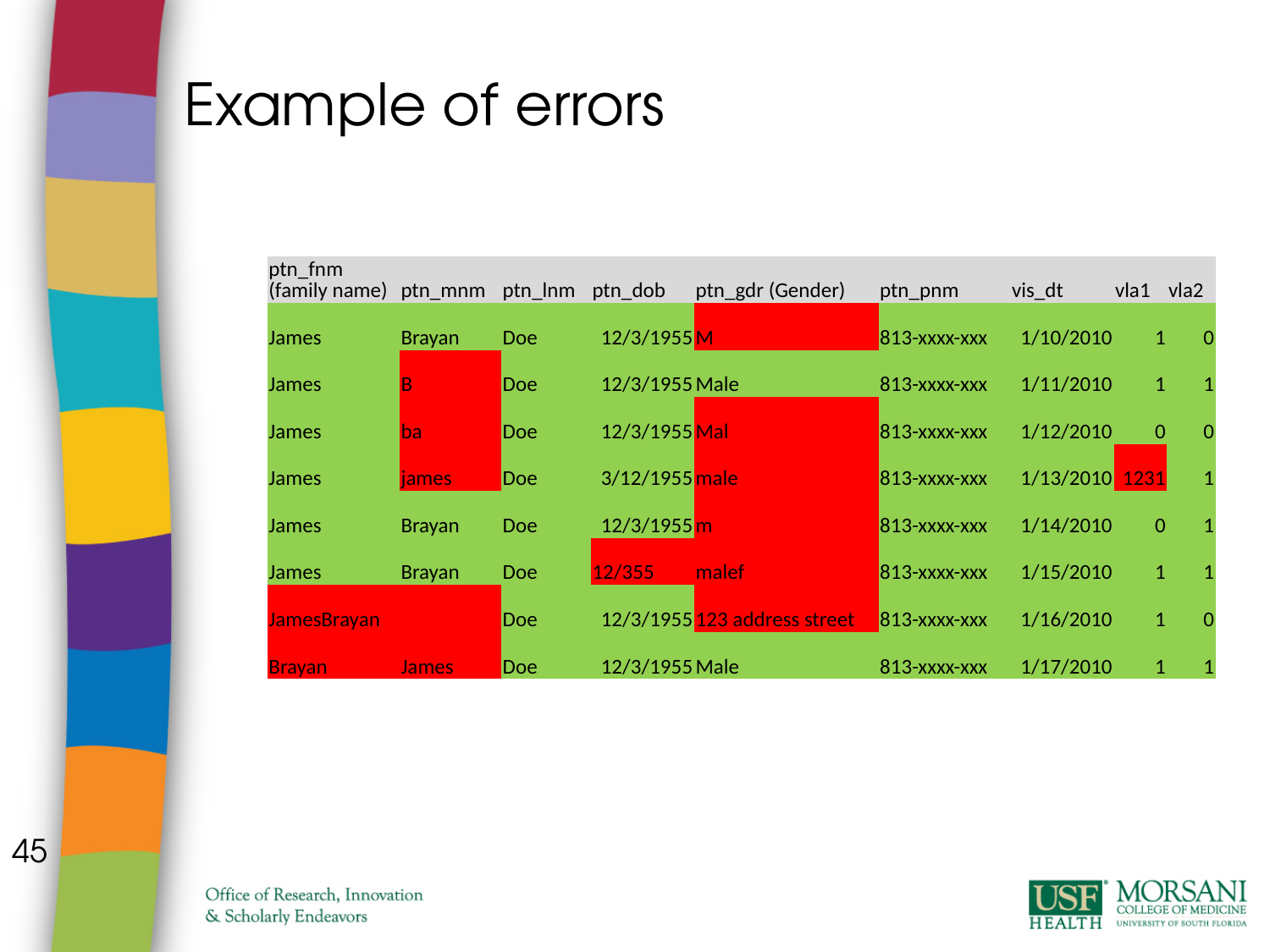

Example of errors
| ptn\_fnm (family name) | ptn\_mnm | ptn\_lnm | ptn\_dob | ptn\_gdr (Gender) | ptn\_pnm | vis\_dt | vla1 | vla2 |
| --- | --- | --- | --- | --- | --- | --- | --- | --- |
| James | Brayan | Doe | 12/3/1955 | M | 813-xxxx-xxx | 1/10/2010 | 1 | 0 |
| James | B | Doe | 12/3/1955 | Male | 813-xxxx-xxx | 1/11/2010 | 1 | 1 |
| James | ba | Doe | 12/3/1955 | Mal | 813-xxxx-xxx | 1/12/2010 | 0 | 0 |
| James | james | Doe | 3/12/1955 | male | 813-xxxx-xxx | 1/13/2010 | 1231 | 1 |
| James | Brayan | Doe | 12/3/1955 | m | 813-xxxx-xxx | 1/14/2010 | 0 | 1 |
| James | Brayan | Doe | 12/355 | malef | 813-xxxx-xxx | 1/15/2010 | 1 | 1 |
| JamesBrayan |  | Doe | 12/3/1955 | 123 address street | 813-xxxx-xxx | 1/16/2010 | 1 | 0 |
| Brayan | James | Doe | 12/3/1955 | Male | 813-xxxx-xxx | 1/17/2010 | 1 | 1 |
45